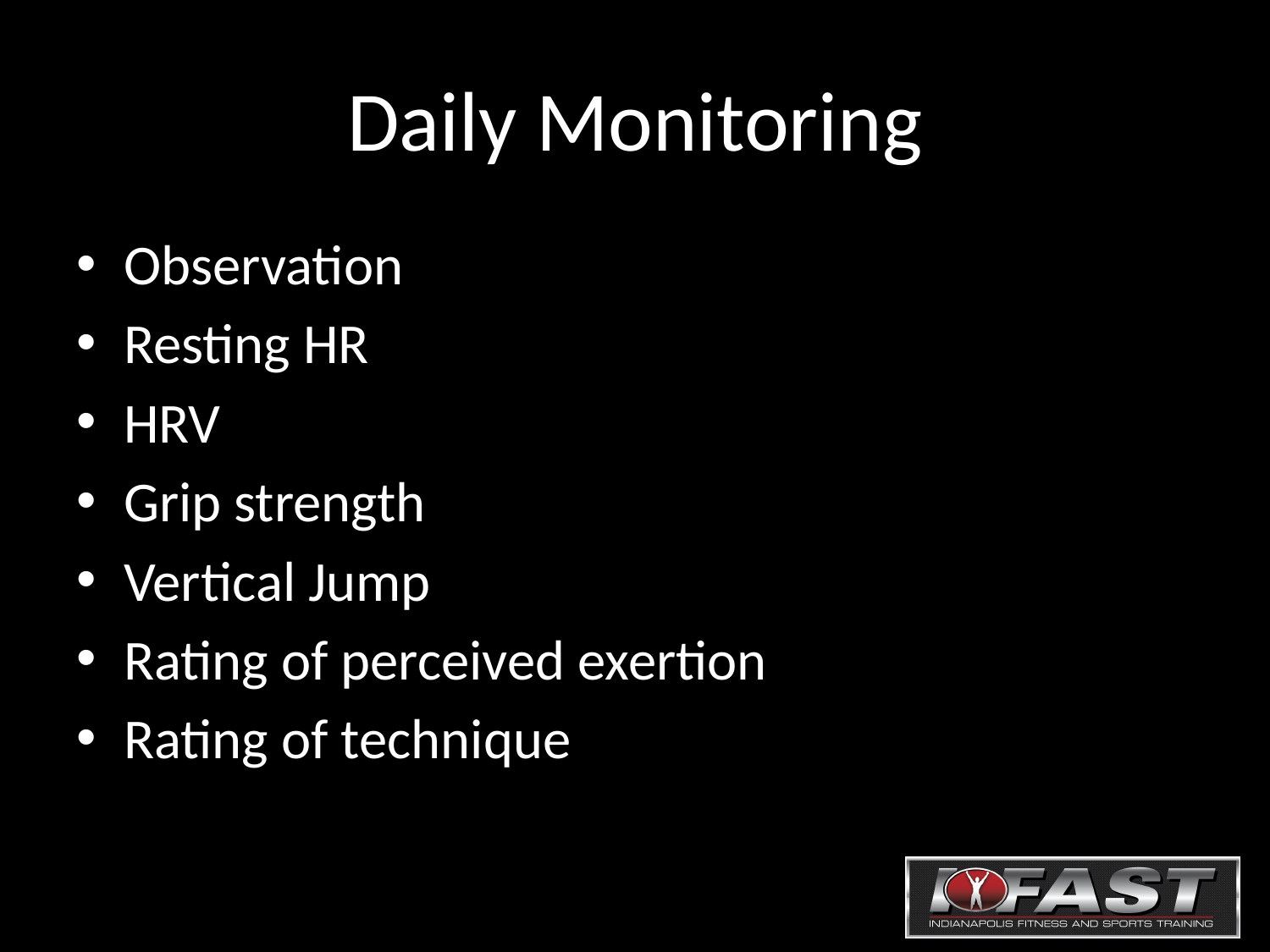

# Daily Monitoring
Observation
Resting HR
HRV
Grip strength
Vertical Jump
Rating of perceived exertion
Rating of technique